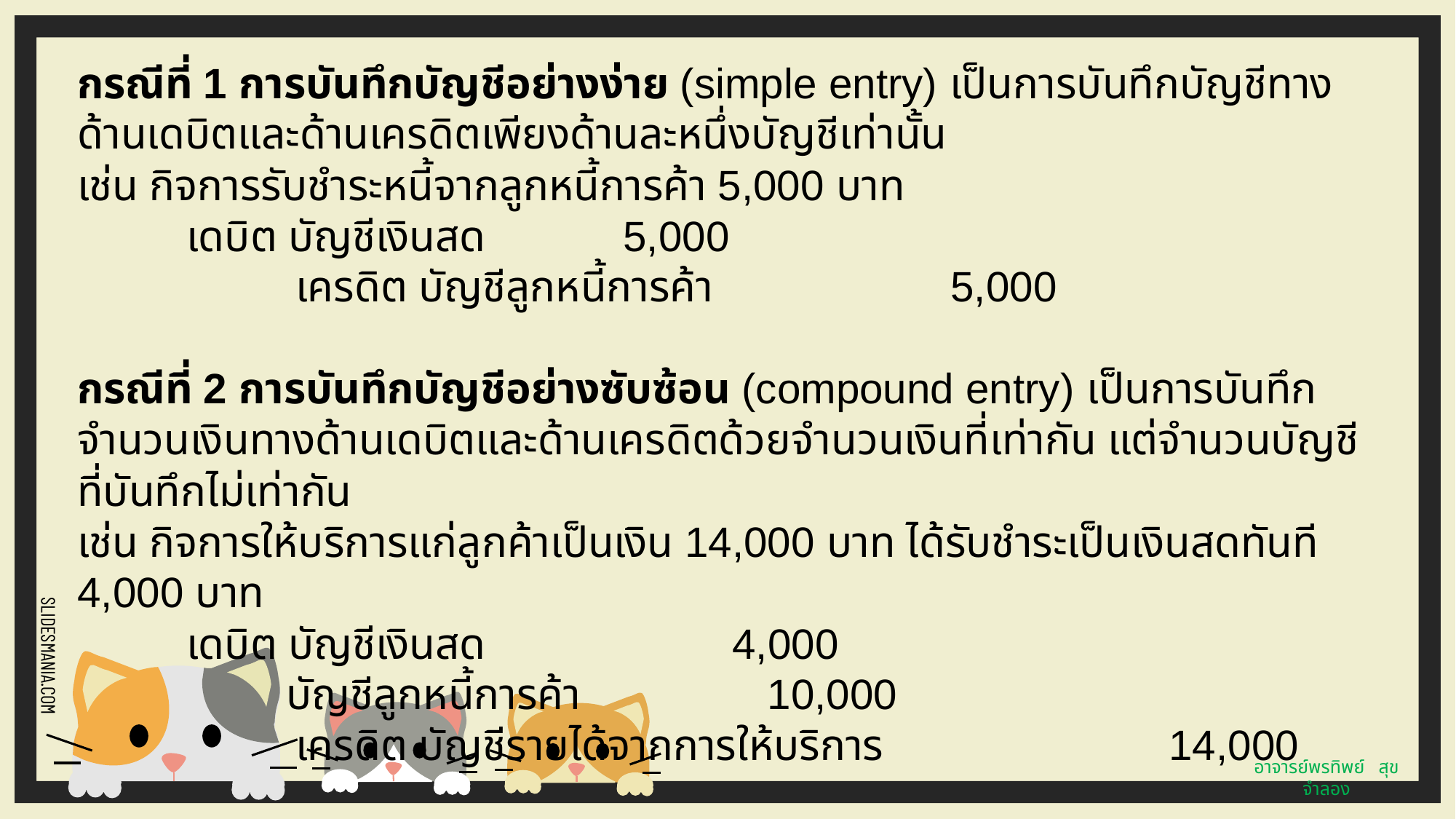

กรณีที่ 1 การบันทึกบัญชีอย่างง่าย (simple entry) เป็นการบันทึกบัญชีทางด้านเดบิตและด้านเครดิตเพียงด้านละหนึ่งบัญชีเท่านั้น
เช่น กิจการรับชำระหนี้จากลูกหนี้การค้า 5,000 บาท
	เดบิต บัญชีเงินสด		5,000
		เครดิต บัญชีลูกหนี้การค้า			5,000

กรณีที่ 2 การบันทึกบัญชีอย่างซับซ้อน (compound entry) เป็นการบันทึกจำนวนเงินทางด้านเดบิตและด้านเครดิตด้วยจำนวนเงินที่เท่ากัน แต่จำนวนบัญชีที่บันทึกไม่เท่ากัน
เช่น กิจการให้บริการแก่ลูกค้าเป็นเงิน 14,000 บาท ได้รับชำระเป็นเงินสดทันที 4,000 บาท
	เดบิต บัญชีเงินสด		  	4,000
	         บัญชีลูกหนี้การค้า	             10,000
		เครดิต บัญชีรายได้จากการให้บริการ			14,000
อาจารย์พรทิพย์   สุขจำลอง